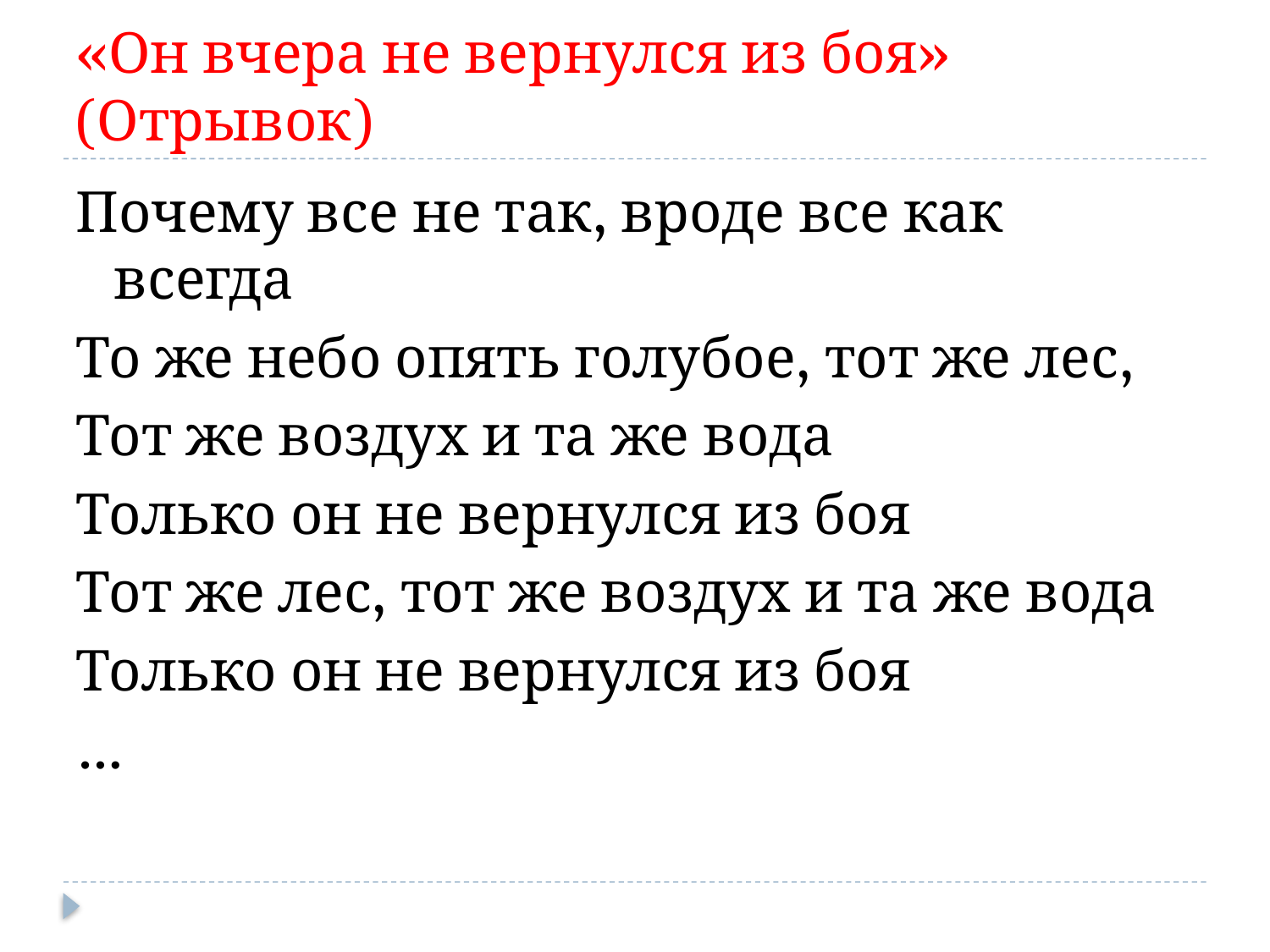

# «Он вчера не вернулся из боя» (Отрывок)
Почему все не так, вроде все как всегда
То же небо опять голубое, тот же лес,
Тот же воздух и та же вода
Только он не вернулся из боя
Тот же лес, тот же воздух и та же вода
Только он не вернулся из боя
…